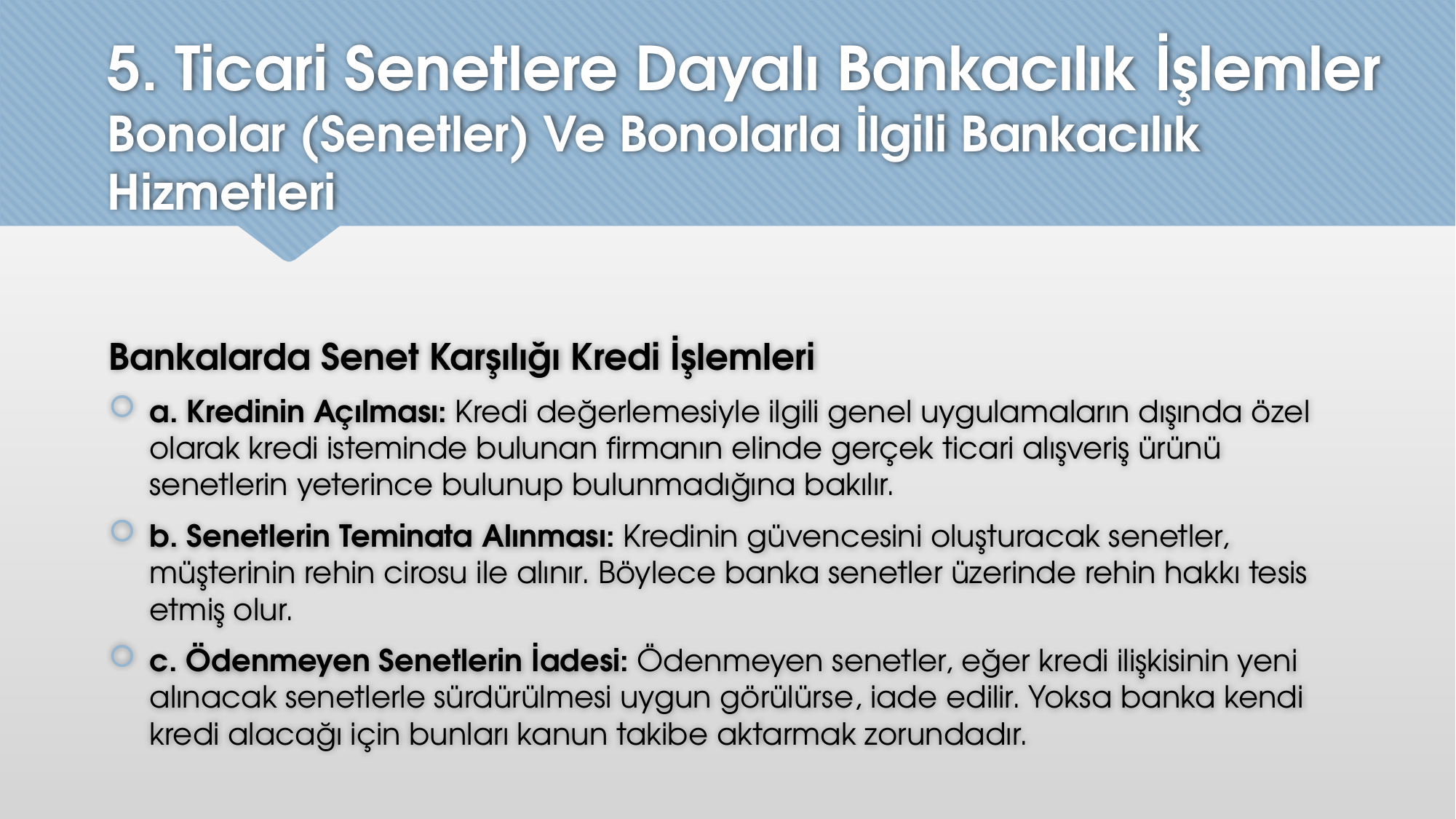

# 5. Ticari Senetlere Dayalı Bankacılık İşlemler Bonolar (Senetler) Ve Bonolarla İlgili Bankacılık Hizmetleri
Bankalarda Senet Karşılığı Kredi İşlemleri
a. Kredinin Açılması: Kredi değerlemesiyle ilgili genel uygulamaların dışında özel olarak kredi isteminde bulunan firmanın elinde gerçek ticari alışveriş ürünü senetlerin yeterince bulunup bulunmadığına bakılır.
b. Senetlerin Teminata Alınması: Kredinin güvencesini oluşturacak senetler, müşterinin rehin cirosu ile alınır. Böylece banka senetler üzerinde rehin hakkı tesis etmiş olur.
c. Ödenmeyen Senetlerin İadesi: Ödenmeyen senetler, eğer kredi ilişkisinin yeni alınacak senetlerle sürdürülmesi uygun görülürse, iade edilir. Yoksa banka kendi kredi alacağı için bunları kanun takibe aktarmak zorundadır.